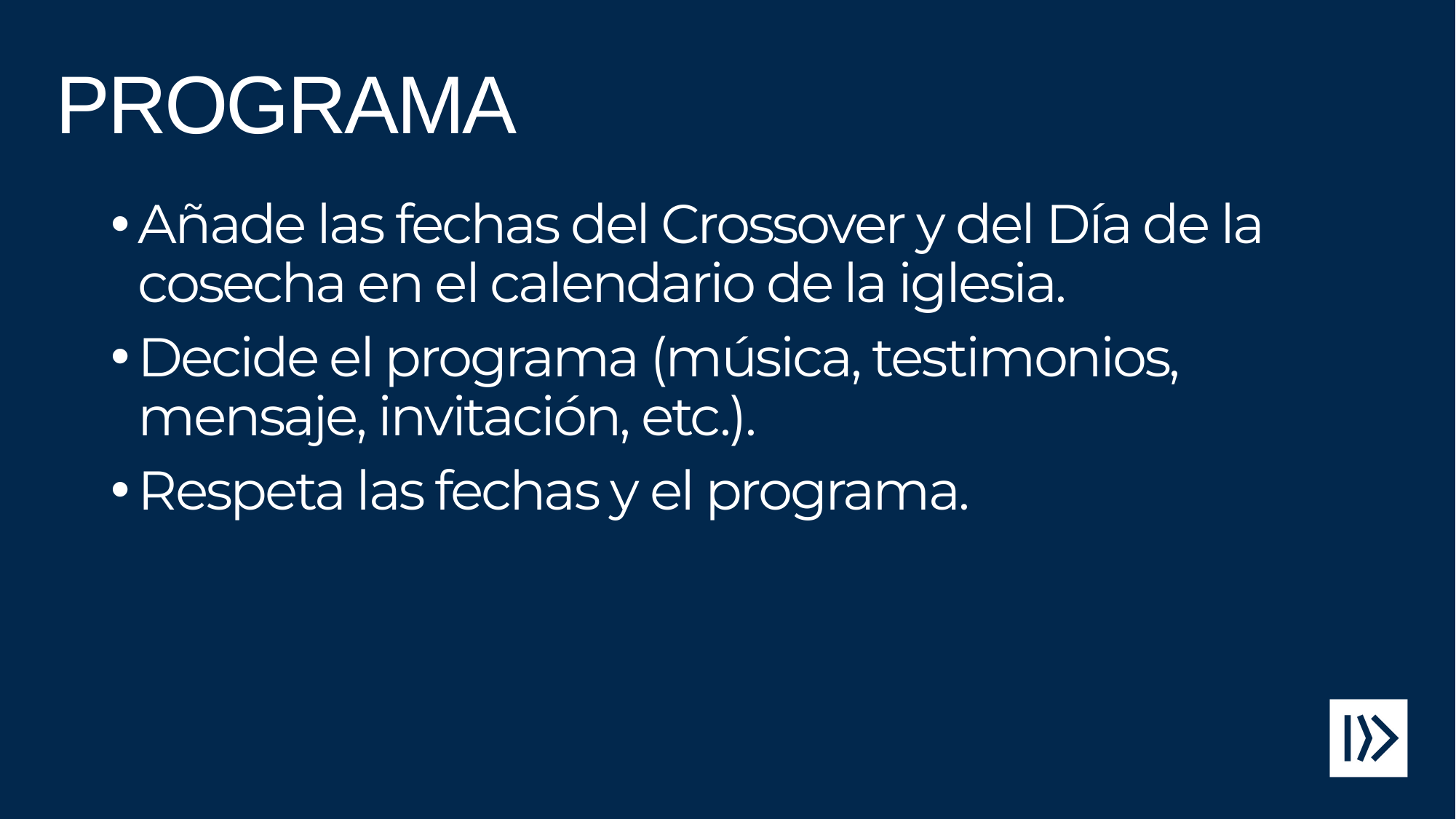

# PROGRAMA
Añade las fechas del Crossover y del Día de la cosecha en el calendario de la iglesia.
Decide el programa (música, testimonios, mensaje, invitación, etc.).
Respeta las fechas y el programa.